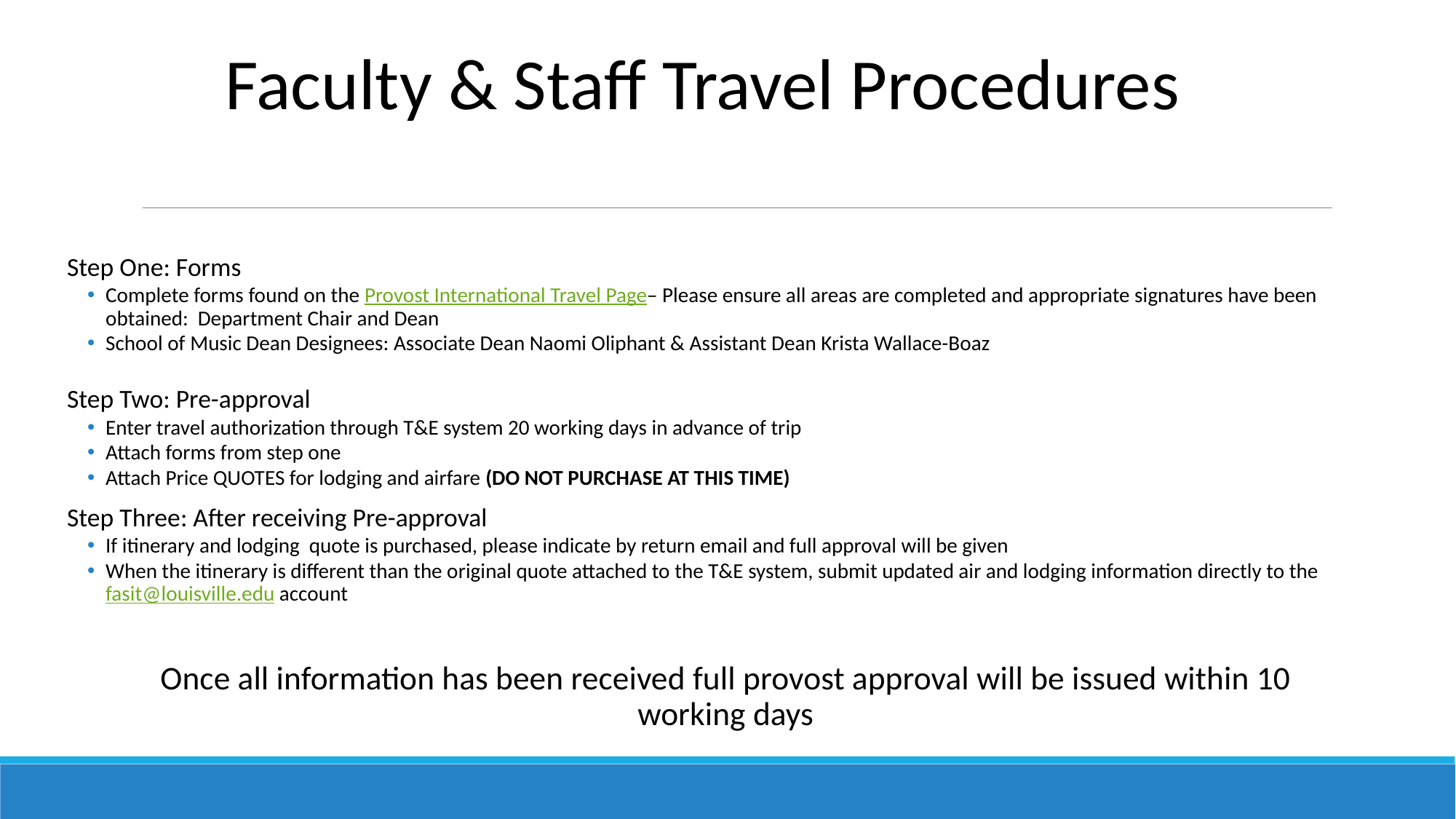

# Faculty & Staff Travel Procedures
Step One: Forms
Complete forms found on the Provost International Travel Page– Please ensure all areas are completed and appropriate signatures have been obtained:  Department Chair and Dean
School of Music Dean Designees: Associate Dean Naomi Oliphant & Assistant Dean Krista Wallace-Boaz

Step Two: Pre-approval
Enter travel authorization through T&E system 20 working days in advance of trip
Attach forms from step one
Attach Price QUOTES for lodging and airfare (DO NOT PURCHASE AT THIS TIME)
Step Three: After receiving Pre-approval
If itinerary and lodging  quote is purchased, please indicate by return email and full approval will be given
When the itinerary is different than the original quote attached to the T&E system, submit updated air and lodging information directly to the fasit@louisville.edu account

Once all information has been received full provost approval will be issued within 10 working days